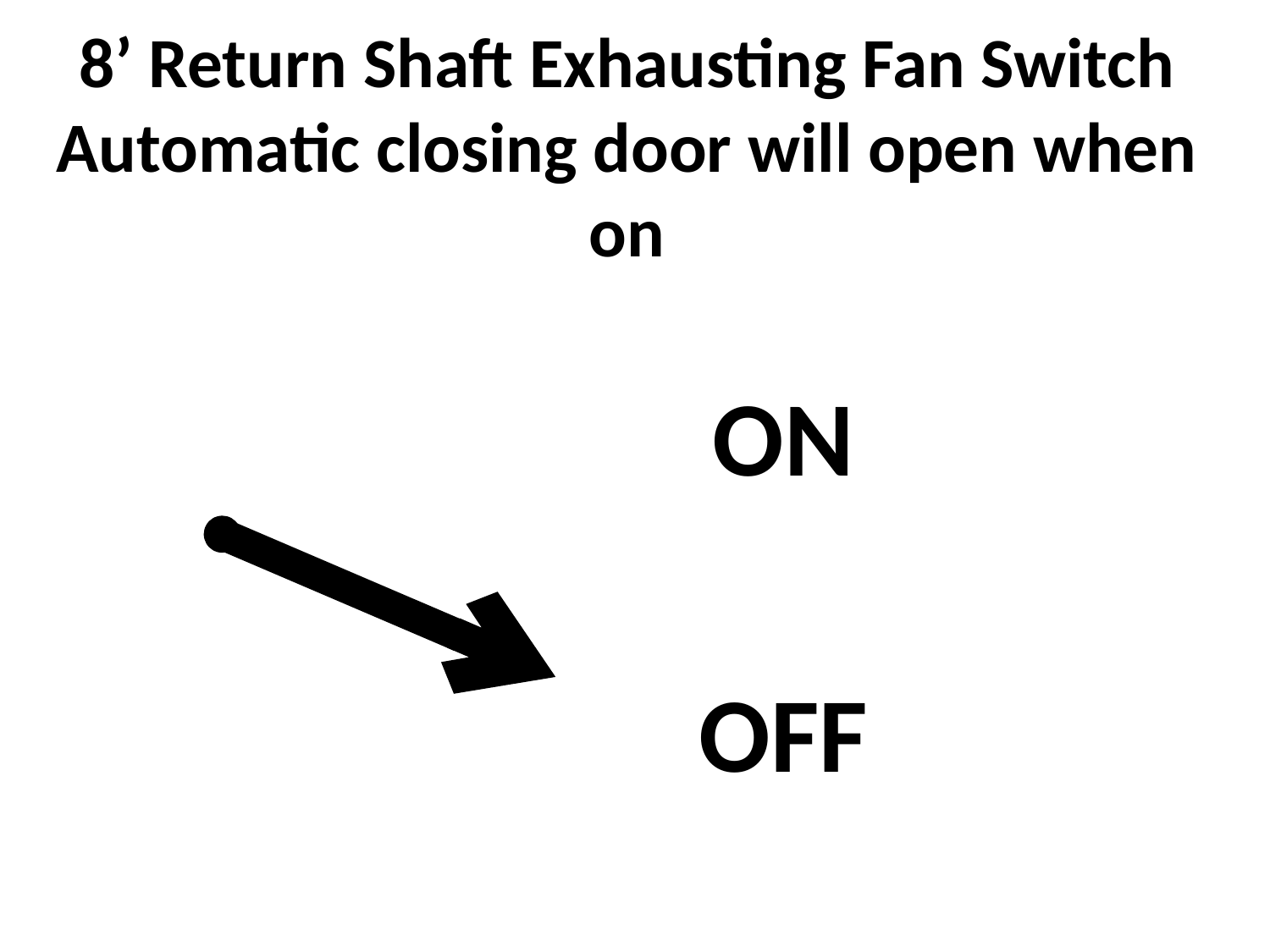

# 8’ Return Shaft Exhausting Fan Switch Automatic closing door will open when on
ON

OFF